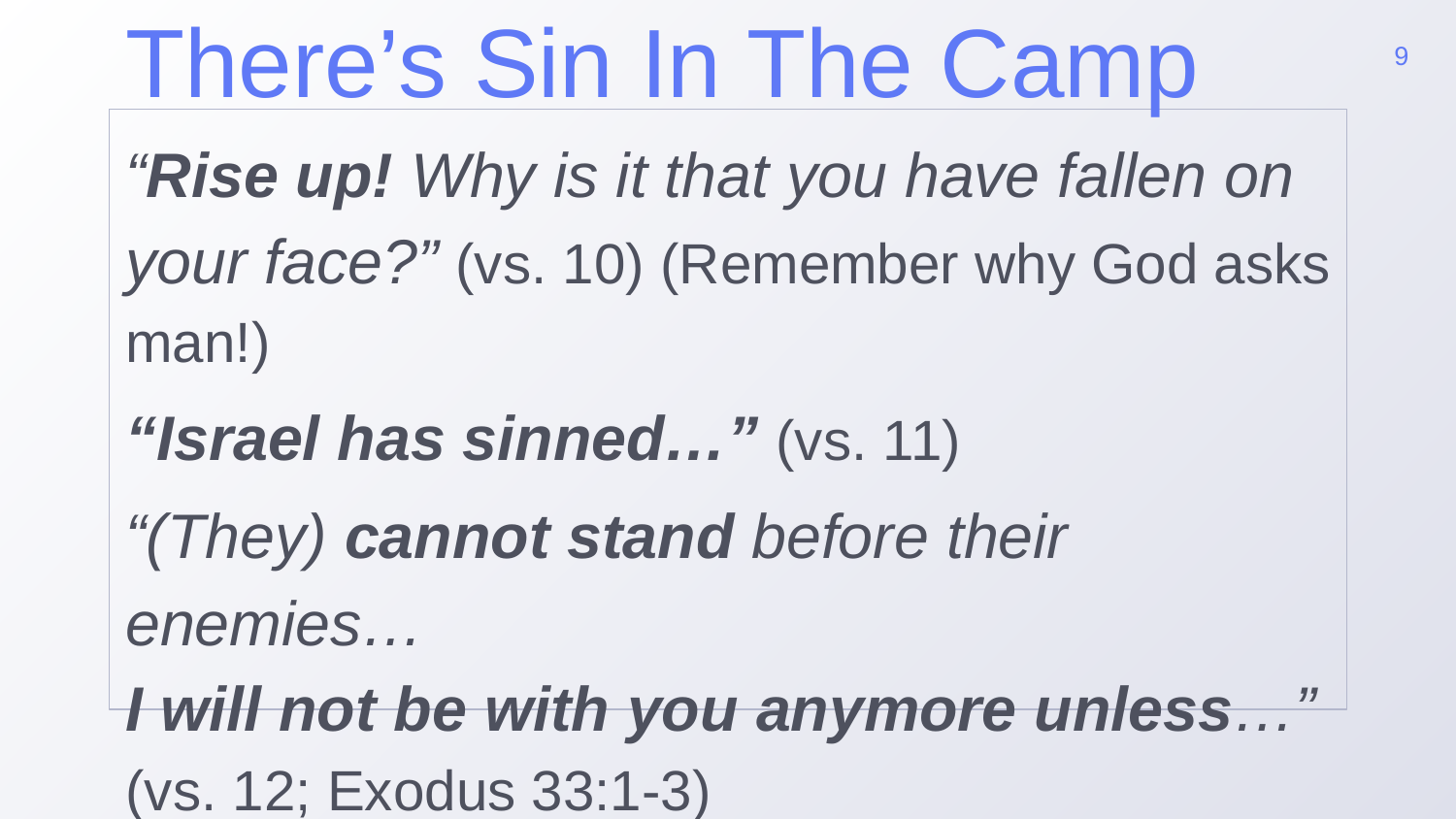

9
There’s Sin In The Camp
“Rise up! Why is it that you have fallen on your face?” (vs. 10) (Remember why God asks man!)
“Israel has sinned…” (vs. 11)
“(They) cannot stand before their enemies…
I will not be with you anymore unless…”
(vs. 12; Exodus 33:1-3)